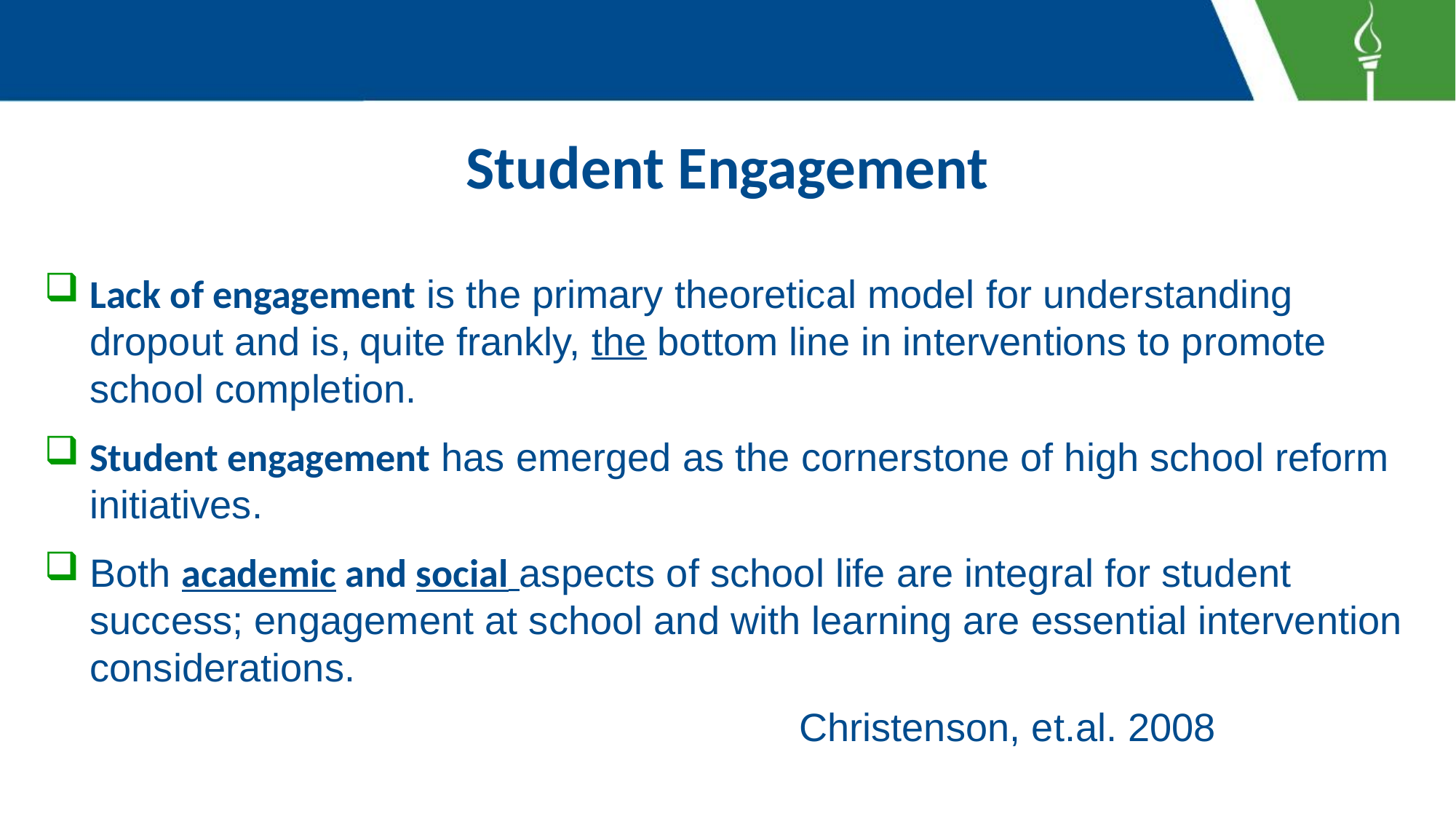

# Student Engagement

Lack of engagement is the primary theoretical model for understanding dropout and is, quite frankly, the bottom line in interventions to promote school completion.
Student engagement has emerged as the cornerstone of high school reform initiatives.
Both academic and social aspects of school life are integral for student success; engagement at school and with learning are essential intervention considerations.
Christenson, et.al. 2008